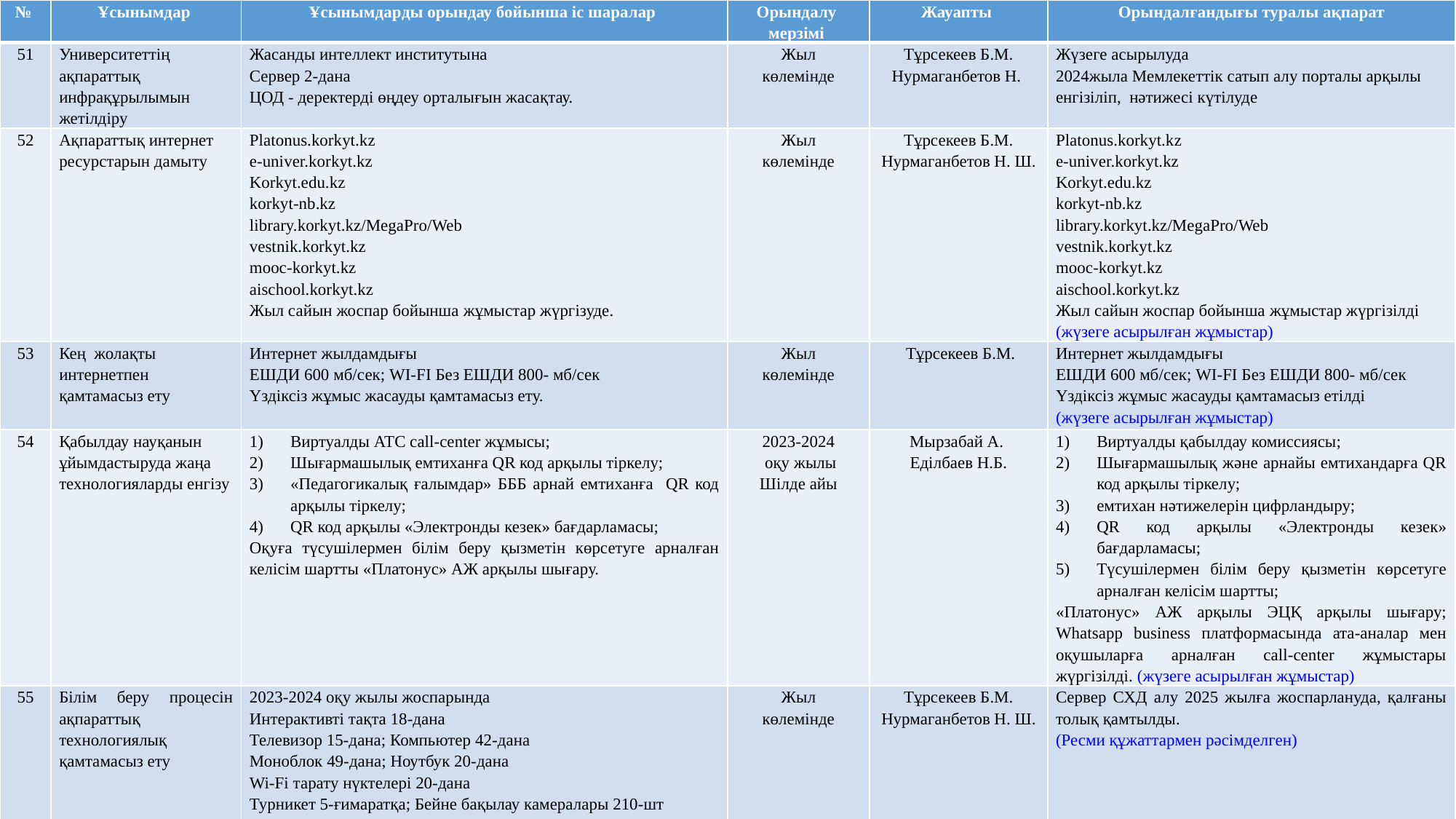

| № | Ұсынымдар | Ұсынымдарды орындау бойынша іс шаралар | Орындалу мерзімі | Жауапты | Орындалғандығы туралы ақпарат |
| --- | --- | --- | --- | --- | --- |
| 51 | Университеттің ақпараттық инфрақұрылымын жетілдіру | Жасанды интеллект институтына Сервер 2-дана ЦОД - деректерді өңдеу орталығын жасақтау. | Жыл көлемінде | Тұрсекеев Б.М. Нурмаганбетов Н. | Жүзеге асырылуда 2024жыла Мемлекеттік сатып алу порталы арқылы енгізіліп, нәтижесі күтілуде |
| 52 | Ақпараттық интернет ресурстарын дамыту | Platonus.korkyt.kz e-univer.korkyt.kz Korkyt.edu.kz korkyt-nb.kz library.korkyt.kz/MegaPro/Web vestnik.korkyt.kz mooc-korkyt.kz aischool.korkyt.kz Жыл сайын жоспар бойынша жұмыстар жүргізуде. | Жыл көлемінде | Тұрсекеев Б.М. Нурмаганбетов Н. Ш. | Platonus.korkyt.kz e-univer.korkyt.kz Korkyt.edu.kz korkyt-nb.kz library.korkyt.kz/MegaPro/Web vestnik.korkyt.kz mooc-korkyt.kz aischool.korkyt.kz Жыл сайын жоспар бойынша жұмыстар жүргізілді (жүзеге асырылған жұмыстар) |
| 53 | Кең жолақты интернетпен қамтамасыз ету | Интернет жылдамдығы ЕШДИ 600 мб/сек; WI-FI Без ЕШДИ 800- мб/сек Үздіксіз жұмыс жасауды қамтамасыз ету. | Жыл көлемінде | Тұрсекеев Б.М. | Интернет жылдамдығы ЕШДИ 600 мб/сек; WI-FI Без ЕШДИ 800- мб/сек Үздіксіз жұмыс жасауды қамтамасыз етілді (жүзеге асырылған жұмыстар) |
| 54 | Қабылдау науқанын ұйымдастыруда жаңа технологияларды енгізу | Виртуалды АТС call-center жұмысы; Шығармашылық емтиханға QR код арқылы тіркелу; «Педагогикалық ғалымдар» БББ арнай емтиханға QR код арқылы тіркелу; QR код арқылы «Электронды кезек» бағдарламасы; Оқуға түсушілермен білім беру қызметін көрсетуге арналған келісім шартты «Платонус» АЖ арқылы шығару. | 2023-2024 оқу жылы Шілде айы | Мырзабай А. Еділбаев Н.Б. | Виртуалды қабылдау комиссиясы; Шығармашылық және арнайы емтихандарға QR код арқылы тіркелу; емтихан нәтижелерін цифрландыру; QR код арқылы «Электронды кезек» бағдарламасы; Түсушілермен білім беру қызметін көрсетуге арналған келісім шартты; «Платонус» АЖ арқылы ЭЦҚ арқылы шығару; Whatsapp business платформасында ата-аналар мен оқушыларға арналған call-center жұмыстары жүргізілді. (жүзеге асырылған жұмыстар) |
| 55 | Білім беру процесін ақпараттық технологиялық қамтамасыз ету | 2023-2024 оқу жылы жоспарында Интерактивті тақта 18-дана Телевизор 15-дана; Компьютер 42-дана Моноблок 49-дана; Ноутбук 20-дана Wi-Fi тарату нүктелері 20-дана Турникет 5-ғимаратқа; Бейне бақылау камералары 210-шт Сервер СХД 1-дана алу. | Жыл көлемінде | Тұрсекеев Б.М. Нурмаганбетов Н. Ш. | Сервер СХД алу 2025 жылға жоспарлануда, қалғаны толық қамтылды. (Ресми құжаттармен рәсімделген) |